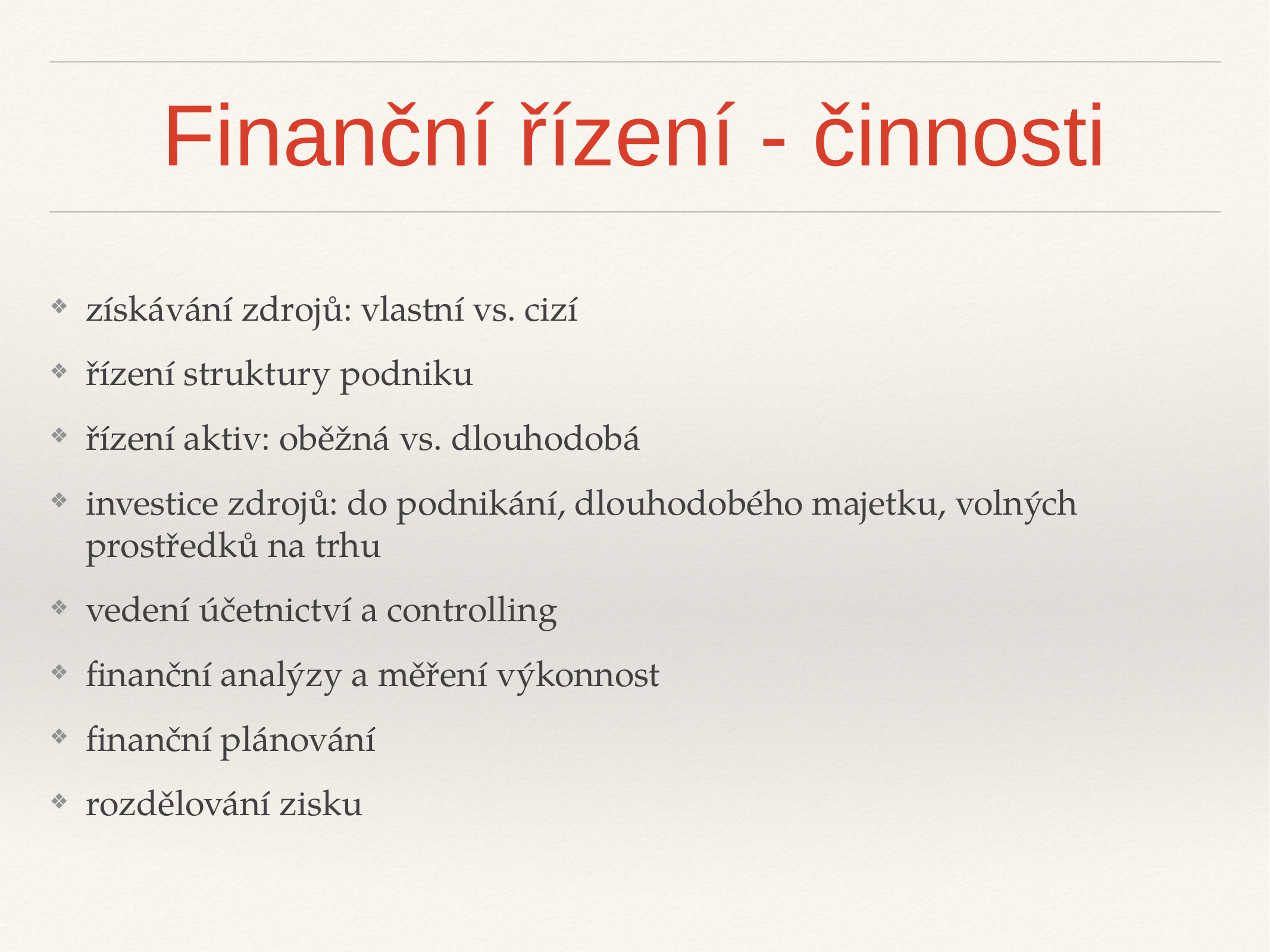

# Finanční řízení - činnosti
získávání zdrojů: vlastní vs. cizí
řízení struktury podniku
řízení aktiv: oběžná vs. dlouhodobá
investice zdrojů: do podnikání, dlouhodobého majetku, volných prostředků na trhu
vedení účetnictví a controlling
finanční analýzy a měření výkonnost
finanční plánování
rozdělování zisku